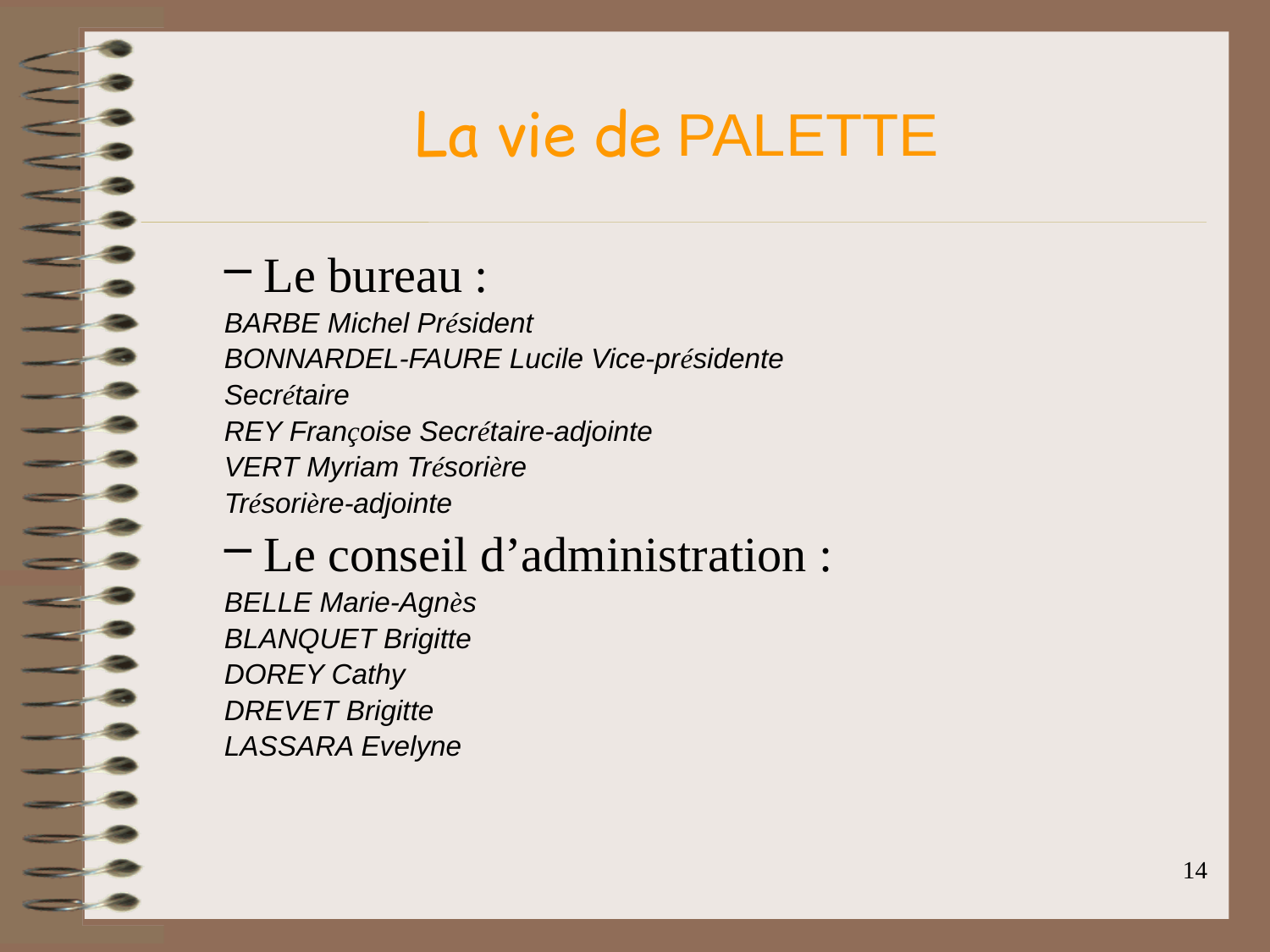

# La vie de PALETTE
Le bureau :
BARBE Michel Président
BONNARDEL-FAURE Lucile Vice-présidente
Secrétaire
REY Françoise Secrétaire-adjointe
VERT Myriam Trésorière
Trésorière-adjointe
Le conseil d’administration :
BELLE Marie-Agnès
BLANQUET Brigitte
DOREY Cathy
DREVET Brigitte
LASSARA Evelyne

14